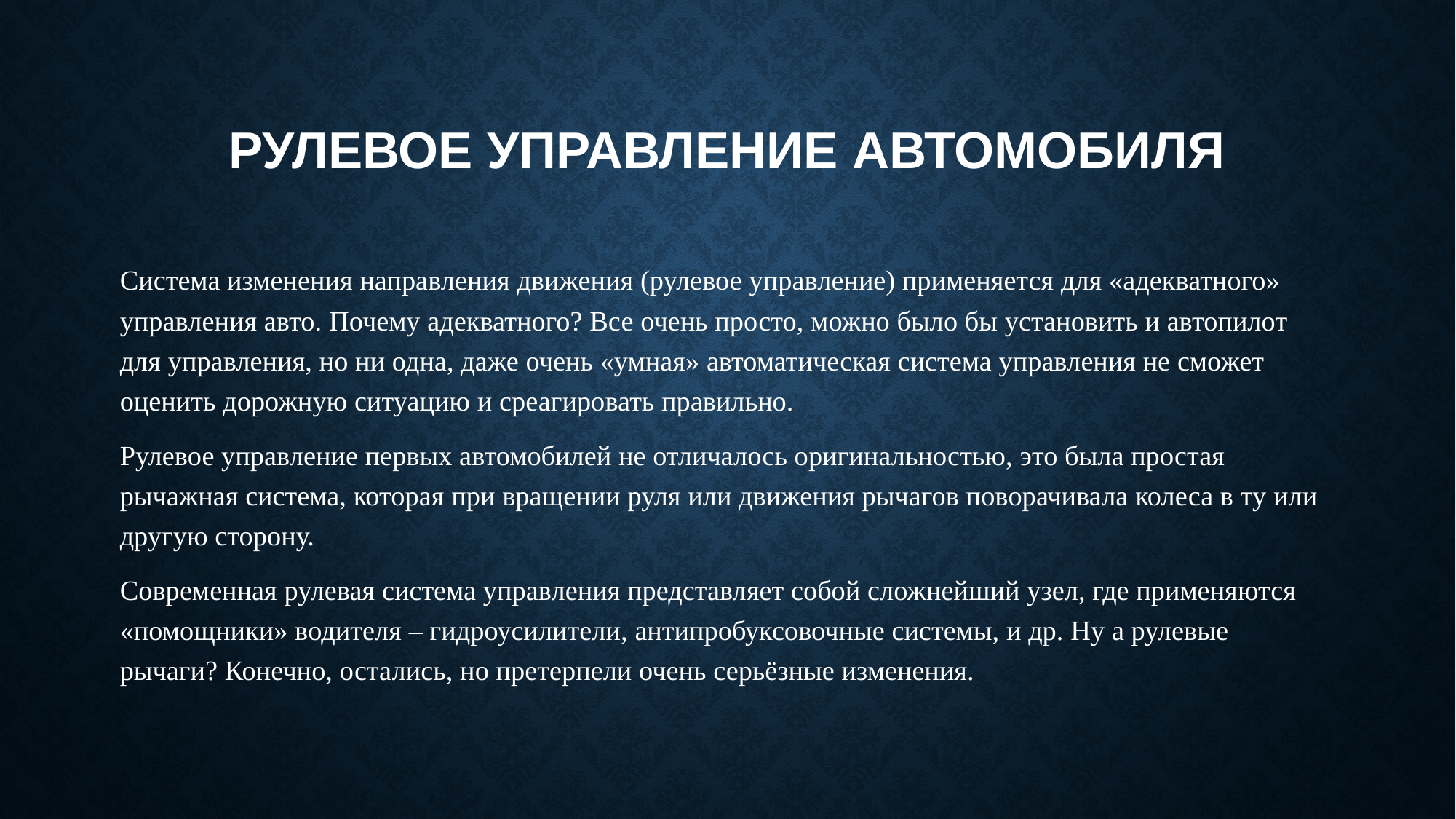

# Рулевое управление автомобиля
Система изменения направления движения (рулевое управление) применяется для «адекватного» управления авто. Почему адекватного? Все очень просто, можно было бы установить и автопилот для управления, но ни одна, даже очень «умная» автоматическая система управления не сможет оценить дорожную ситуацию и среагировать правильно.
Рулевое управление первых автомобилей не отличалось оригинальностью, это была простая рычажная система, которая при вращении руля или движения рычагов поворачивала колеса в ту или другую сторону.
Современная рулевая система управления представляет собой сложнейший узел, где применяются «помощники» водителя – гидроусилители, антипробуксовочные системы, и др. Ну а рулевые рычаги? Конечно, остались, но претерпели очень серьёзные изменения.